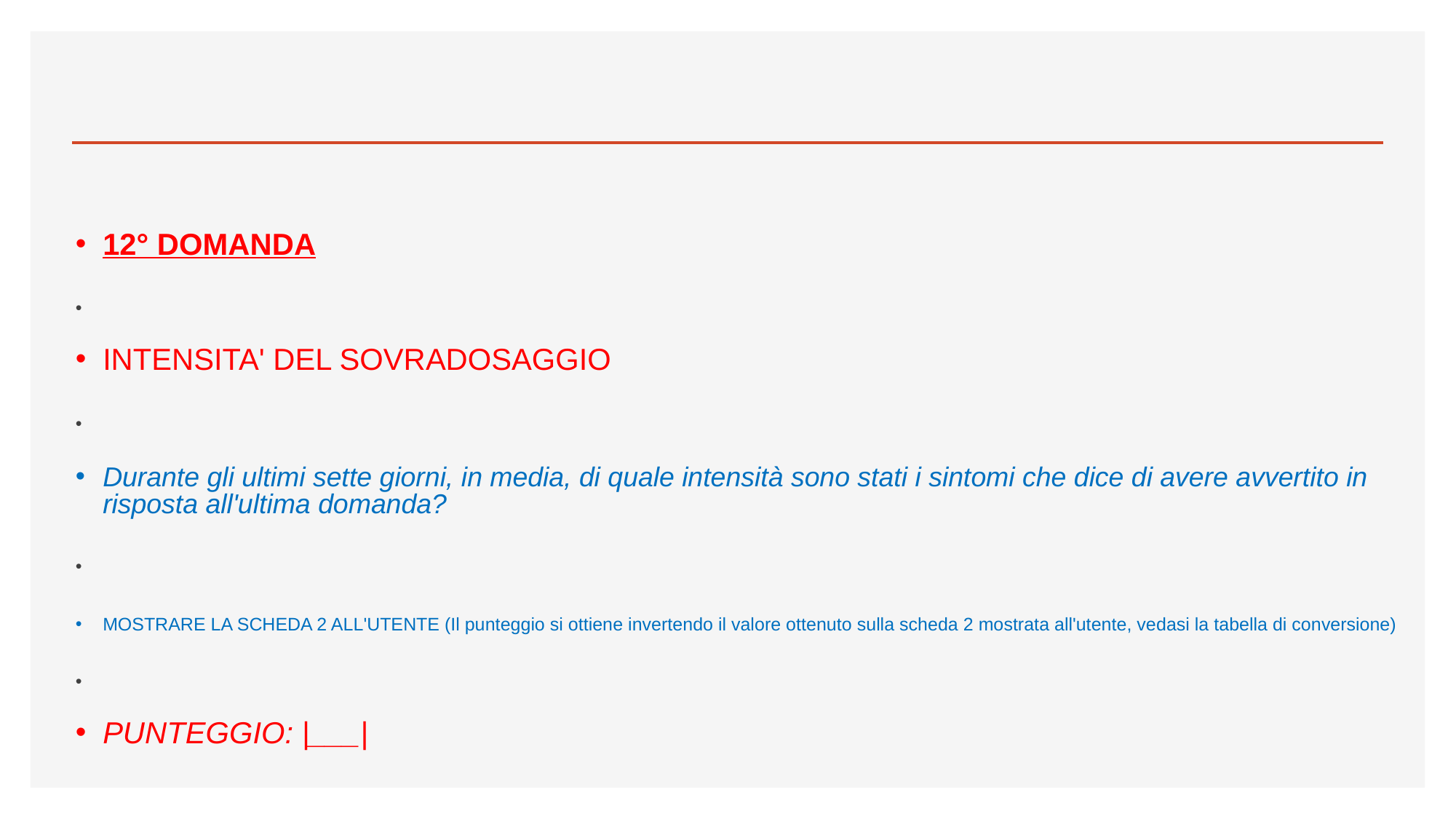

12° DOMANDA

INTENSITA' DEL SOVRADOSAGGIO

Durante gli ultimi sette giorni, in media, di quale intensità sono stati i sintomi che dice di avere avvertito in risposta all'ultima domanda?

MOSTRARE LA SCHEDA 2 ALL'UTENTE (Il punteggio si ottiene invertendo il valore ottenuto sulla scheda 2 mostrata all'utente, vedasi la tabella di conversione)

PUNTEGGIO: |___|